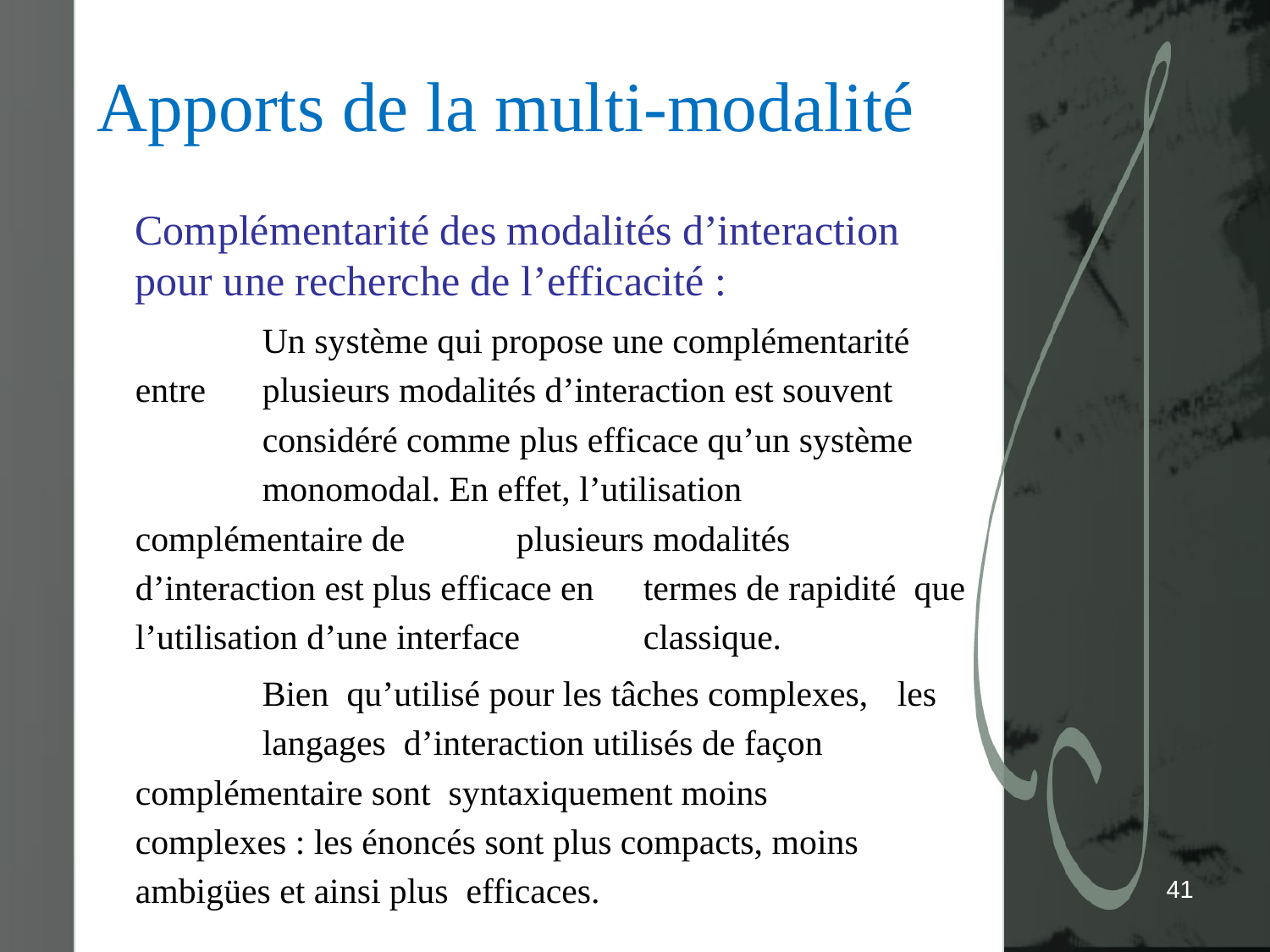

# Apports de la multi-modalité
	Complémentarité des modalités d’interaction pour une recherche de l’efficacité :
		Un système qui propose une complémentarité entre 	plusieurs modalités d’interaction est souvent 	considéré comme plus efficace qu’un système 	monomodal. En effet, l’utilisation complémentaire de 	plusieurs modalités  d’interaction est plus efficace en 	termes de rapidité  que l’utilisation d’une interface 	classique.
		Bien  qu’utilisé pour les tâches complexes, 	les 	langages  d’interaction utilisés de façon 	complémentaire sont  syntaxiquement moins 	complexes : les énoncés sont plus compacts, moins 	ambigües et ainsi plus  efficaces.
41